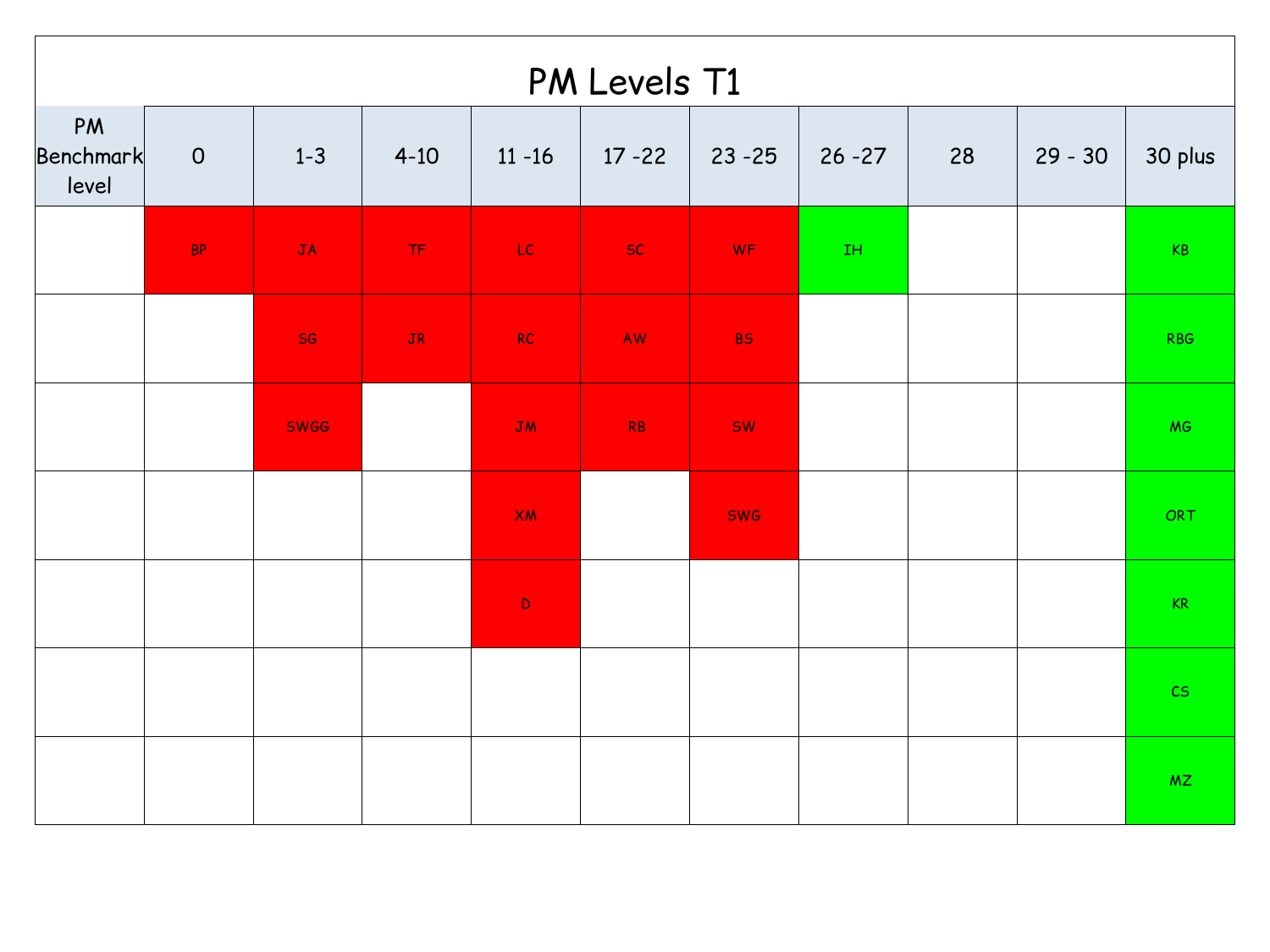

| PM Levels T1 |  |  |  |  |  |  |  |  |  |  |
| --- | --- | --- | --- | --- | --- | --- | --- | --- | --- | --- |
| PM Benchmark level | 0 | 1-3 | 4-10 | 11 -16 | 17 -22 | 23 -25 | 26 -27 | 28 | 29 - 30 | 30 plus |
|  | BP | JA | TF | LC | SC | WF | IH |  |  | KB |
|  |  | SG | JR | RC | AW | BS |  |  |  | RBG |
|  |  | SWGG |  | JM | RB | SW |  |  |  | MG |
|  |  |  |  | XM |  | SWG |  |  |  | ORT |
|  |  |  |  | D |  |  |  |  |  | KR |
|  |  |  |  |  |  |  |  |  |  | CS |
|  |  |  |  |  |  |  |  |  |  | MZ |